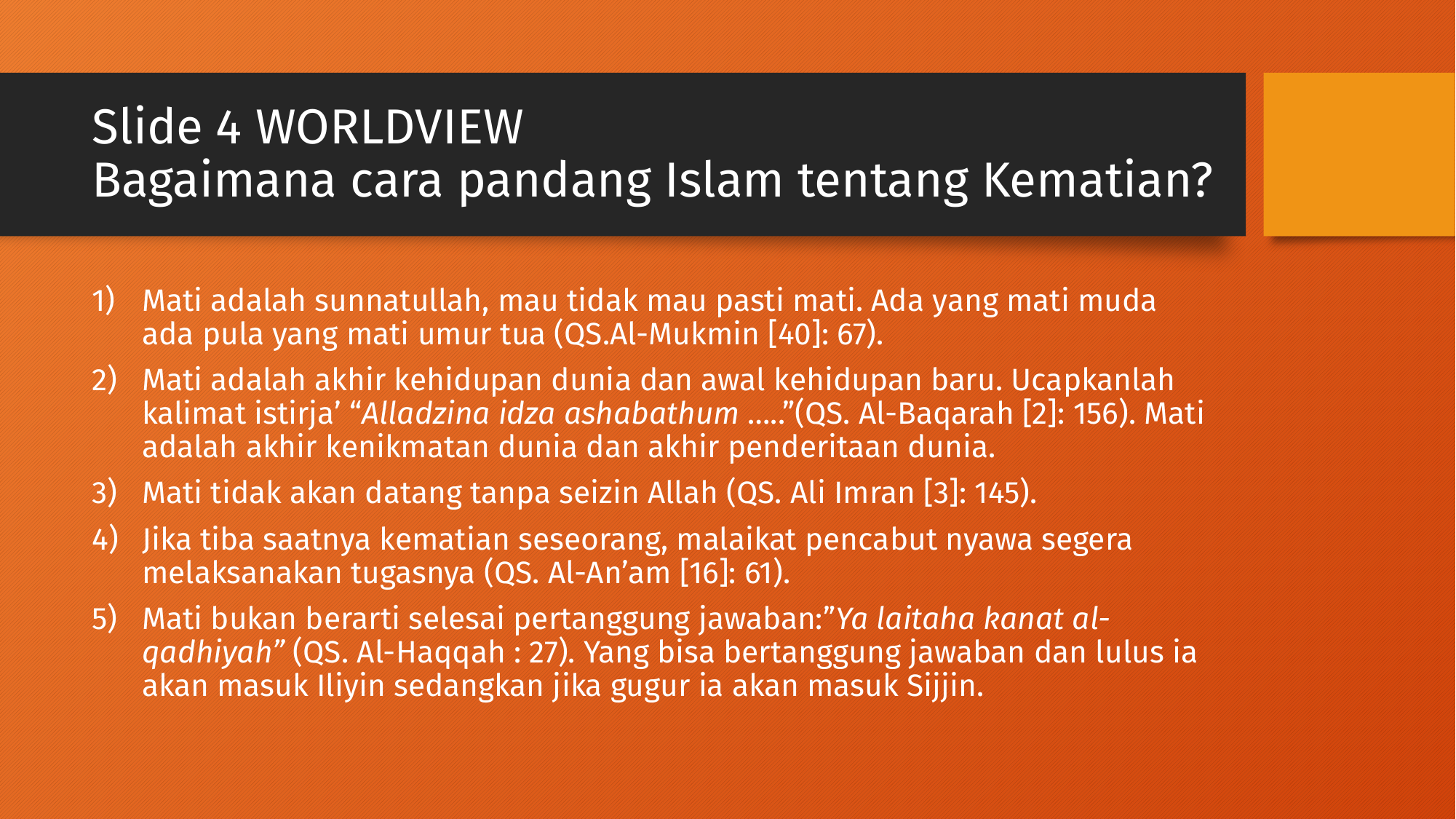

# Slide 4 WORLDVIEW Bagaimana cara pandang Islam tentang Kematian?
Mati adalah sunnatullah, mau tidak mau pasti mati. Ada yang mati muda ada pula yang mati umur tua (QS.Al-Mukmin [40]: 67).
Mati adalah akhir kehidupan dunia dan awal kehidupan baru. Ucapkanlah kalimat istirja’ “Alladzina idza ashabathum …..”(QS. Al-Baqarah [2]: 156). Mati adalah akhir kenikmatan dunia dan akhir penderitaan dunia.
Mati tidak akan datang tanpa seizin Allah (QS. Ali Imran [3]: 145).
Jika tiba saatnya kematian seseorang, malaikat pencabut nyawa segera melaksanakan tugasnya (QS. Al-An’am [16]: 61).
Mati bukan berarti selesai pertanggung jawaban:”Ya laitaha kanat al-qadhiyah” (QS. Al-Haqqah : 27). Yang bisa bertanggung jawaban dan lulus ia akan masuk Iliyin sedangkan jika gugur ia akan masuk Sijjin.